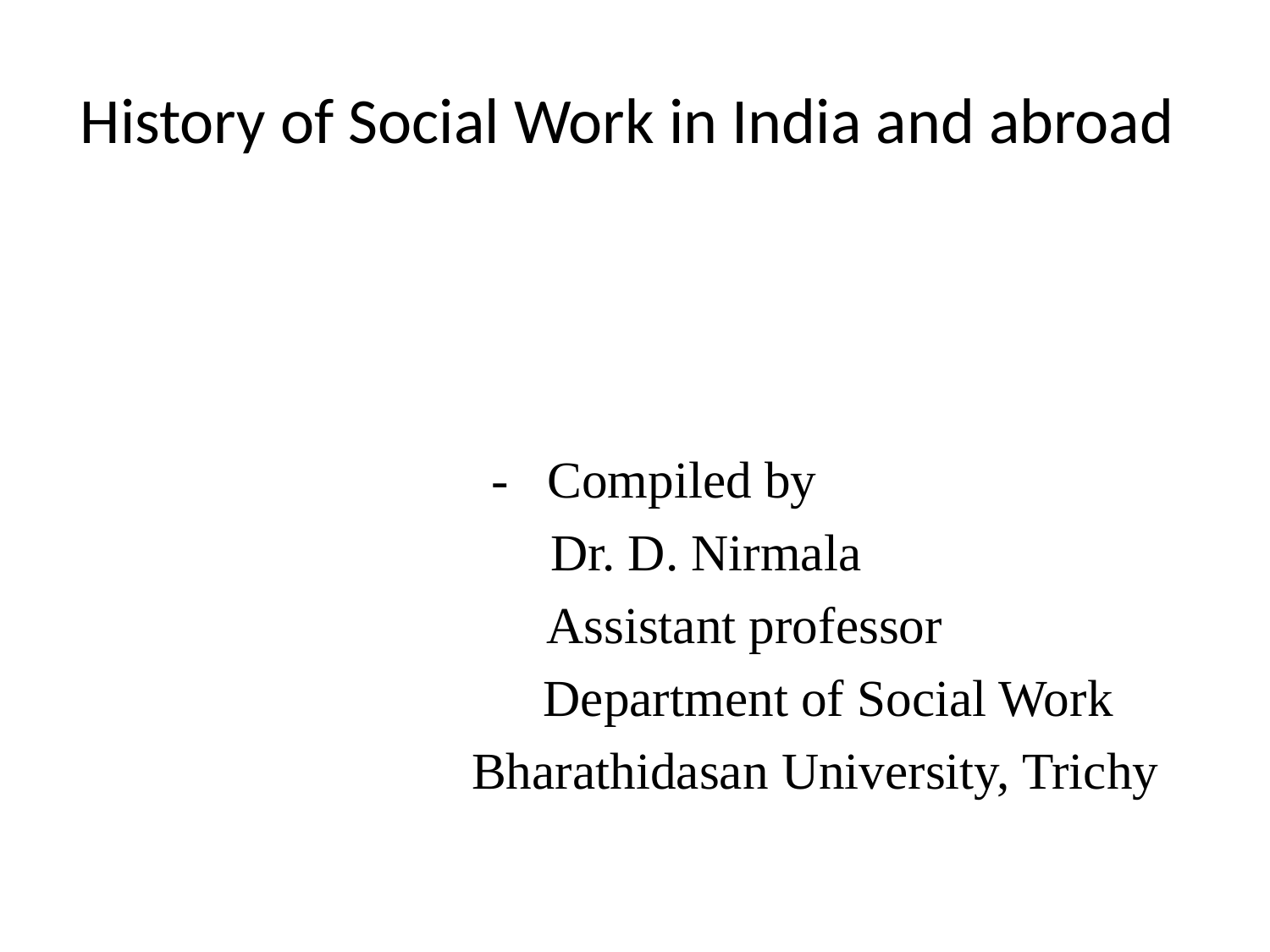

# History of Social Work in India and abroad

    -   Compiled by
            Dr. D. Nirmala
                  Assistant professor
                               Department of Social Work
                              Bharathidasan University, Trichy